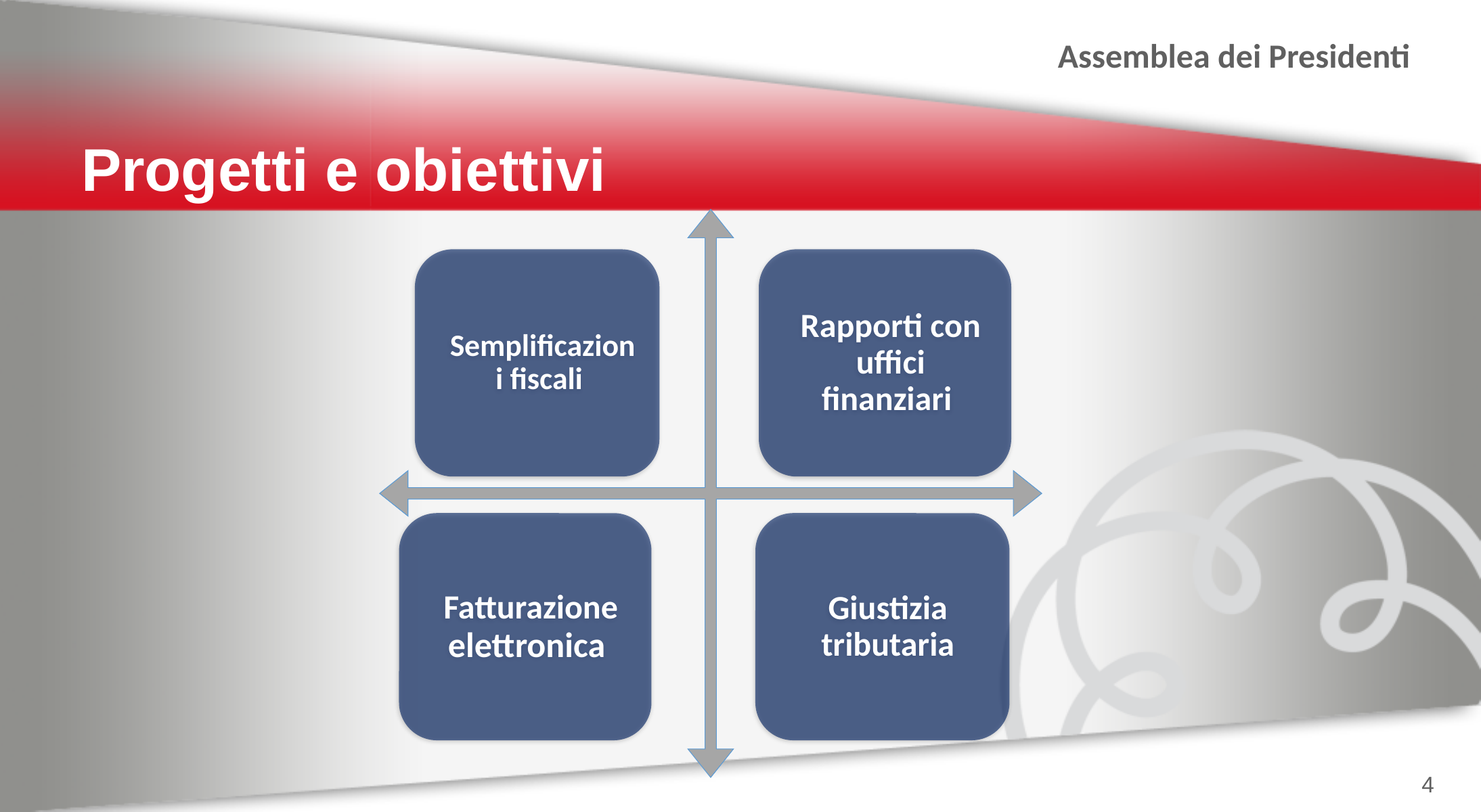

Progetti e obiettivi
Semplificazioni fiscali
Rapporti con uffici finanziari
Fatturazione elettronica
Giustizia tributaria